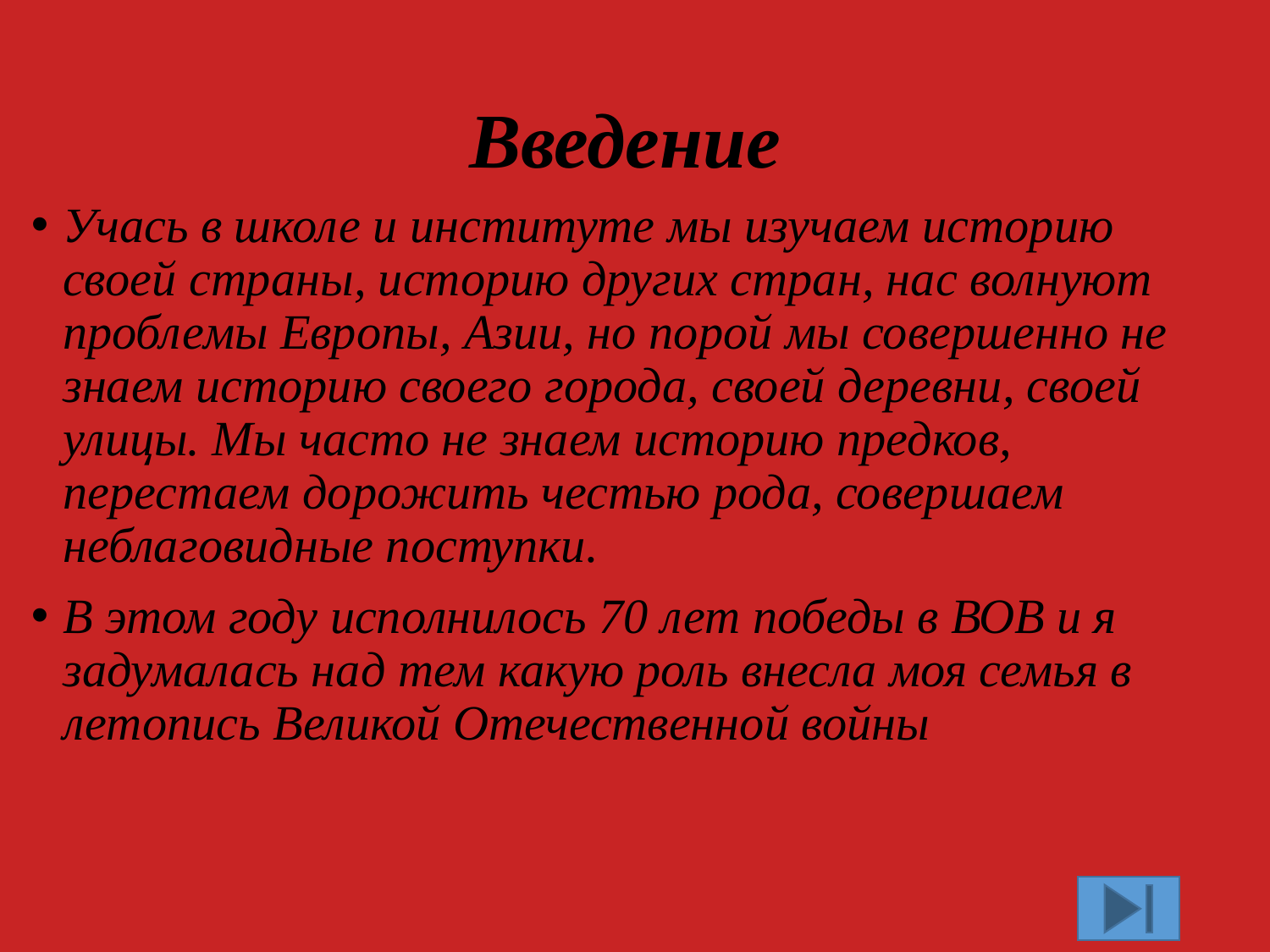

# Введение
Учась в школе и институте мы изучаем историю своей страны, историю других стран, нас волнуют проблемы Европы, Азии, но порой мы совершенно не знаем историю своего города, своей деревни, своей улицы. Мы часто не знаем историю предков, перестаем дорожить честью рода, совершаем неблаговидные поступки.
В этом году исполнилось 70 лет победы в ВОВ и я задумалась над тем какую роль внесла моя семья в летопись Великой Отечественной войны